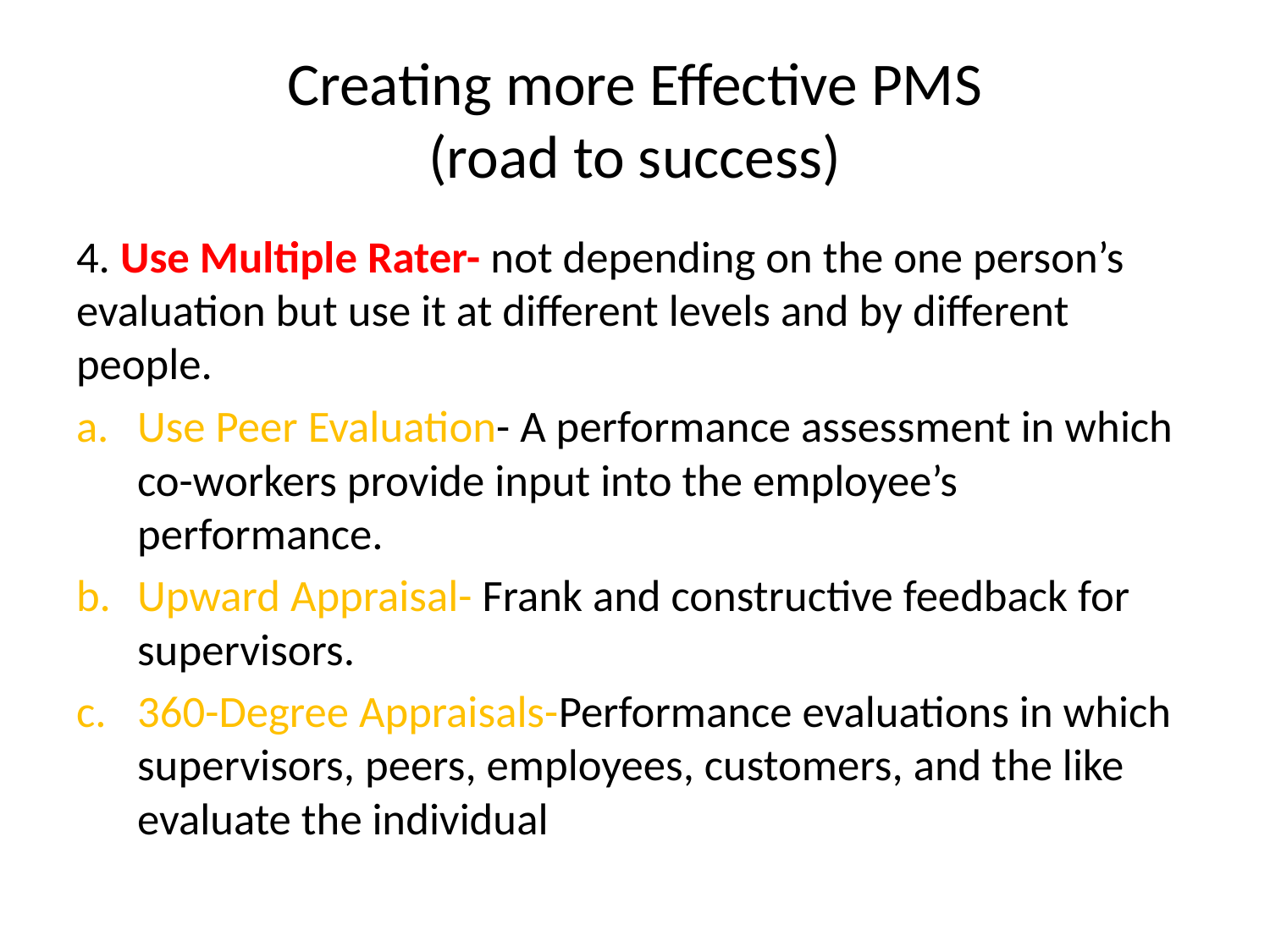

# Creating more Effective PMS (road to success)
4. Use Multiple Rater- not depending on the one person’s evaluation but use it at different levels and by different people.
Use Peer Evaluation- A performance assessment in which co-workers provide input into the employee’s performance.
Upward Appraisal- Frank and constructive feedback for supervisors.
360-Degree Appraisals-Performance evaluations in which supervisors, peers, employees, customers, and the like evaluate the individual